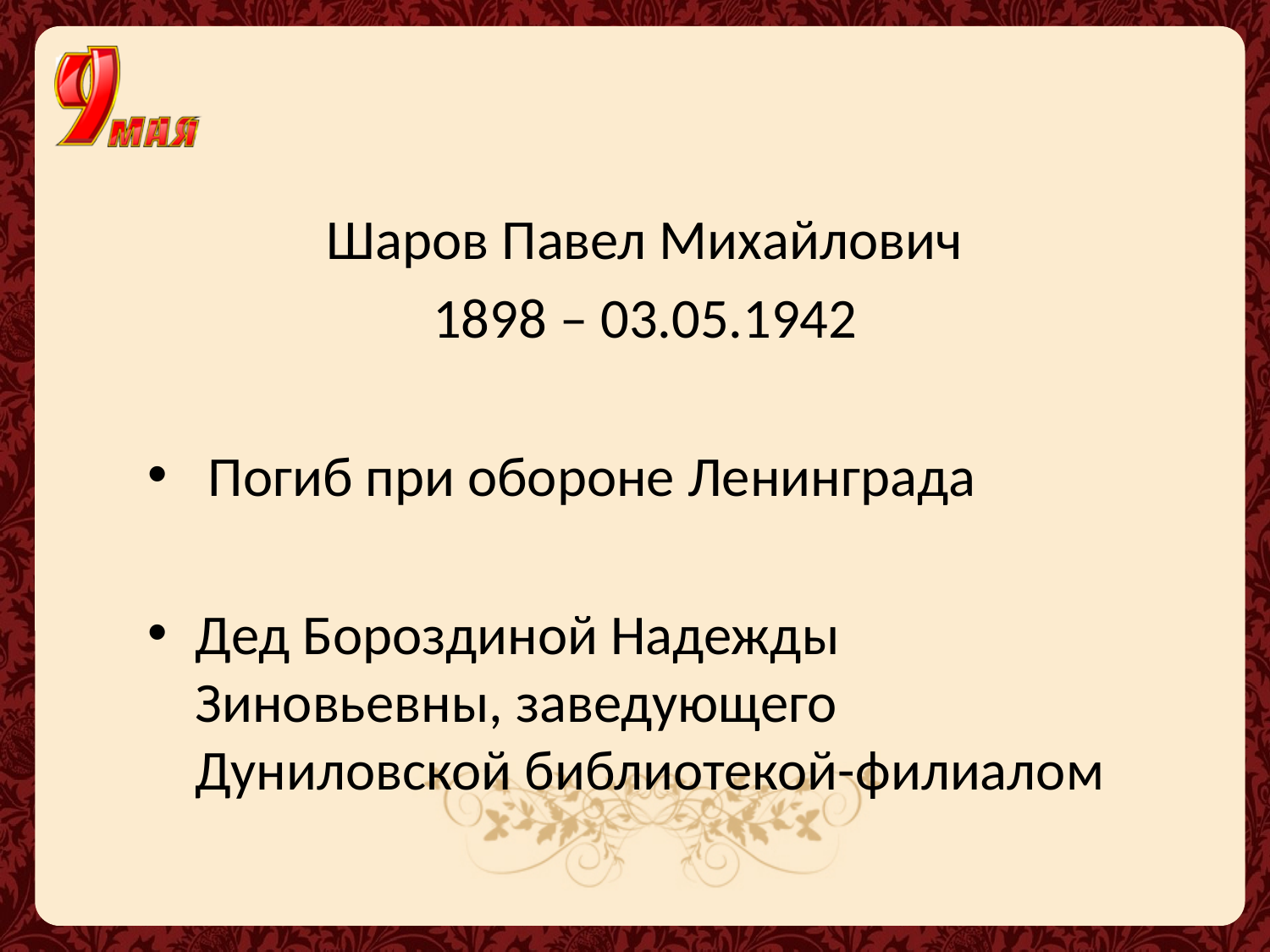

Шаров Павел Михайлович
1898 – 03.05.1942

 Погиб при обороне Ленинграда

Дед Бороздиной Надежды Зиновьевны, заведующего Дуниловской библиотекой-филиалом